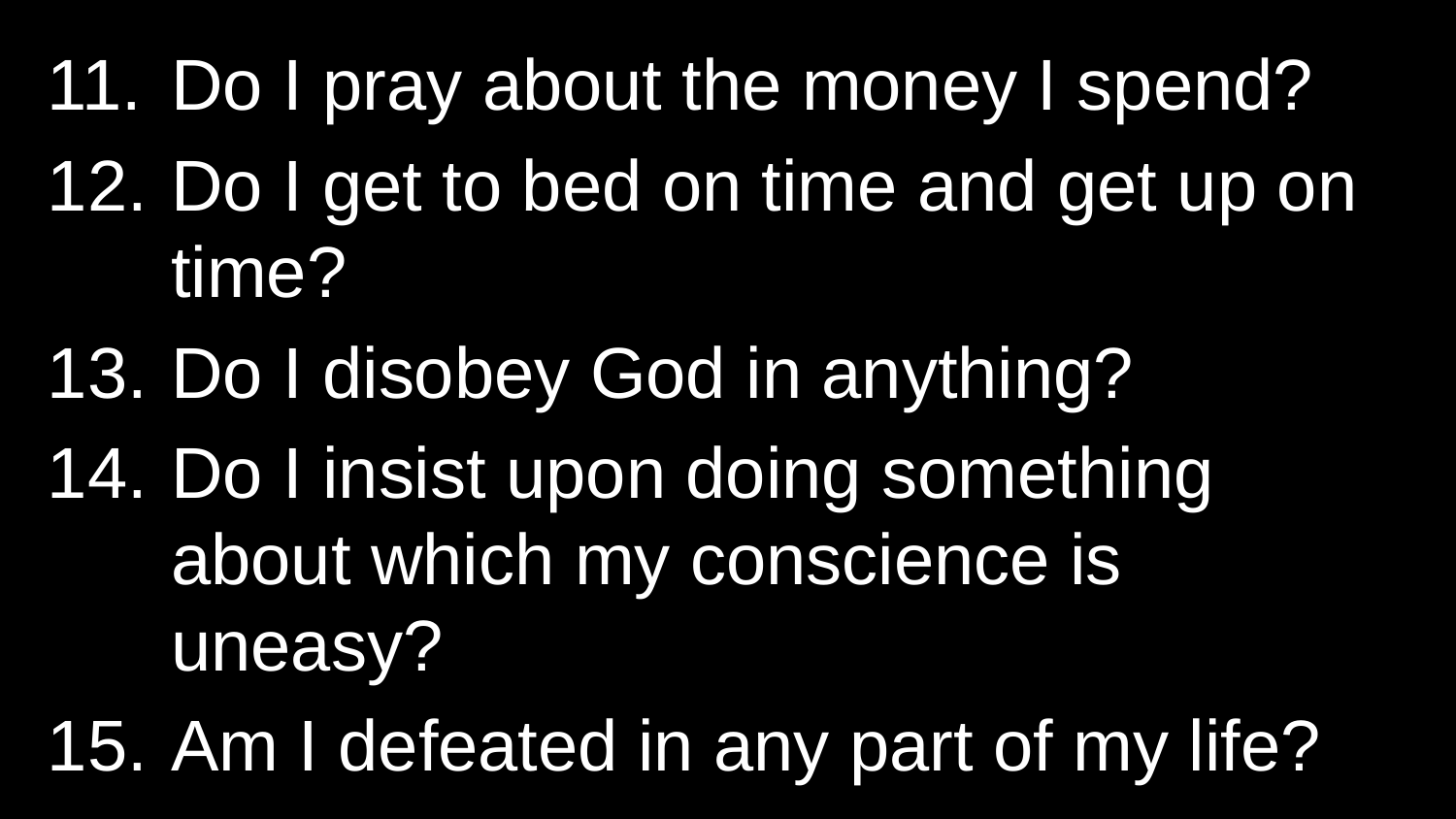

Do I pray about the money I spend?
Do I get to bed on time and get up on time?
Do I disobey God in anything?
Do I insist upon doing something about which my conscience is uneasy?
Am I defeated in any part of my life?